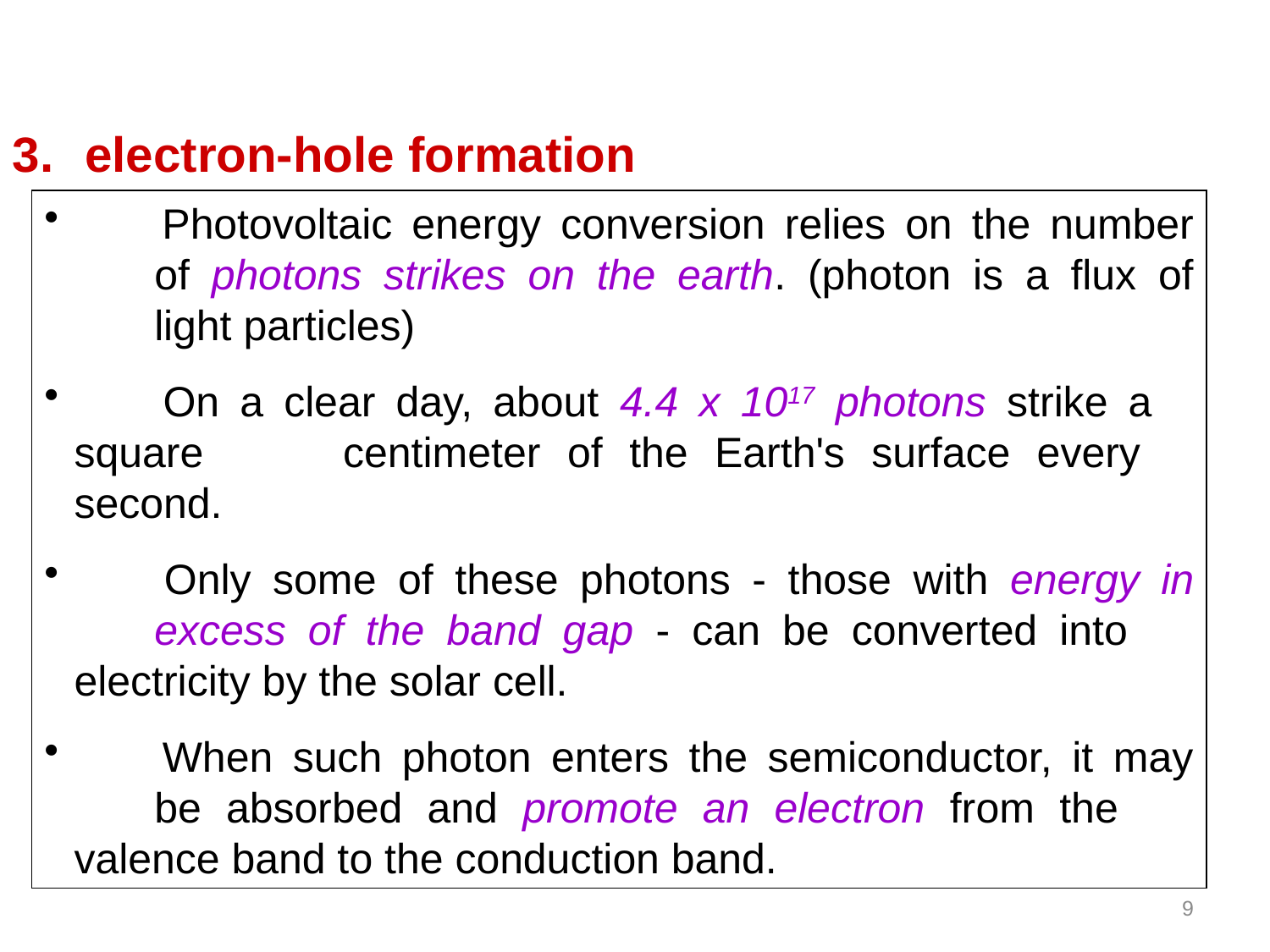

3.	electron-hole formation
 	Photovoltaic energy conversion relies on the number 	of photons strikes on the earth. (photon is a flux of 	light particles)

 	On a clear day, about 4.4 x 1017 photons strike a 	square 	centimeter of the Earth's surface every 	second.

 	Only some of these photons - those with energy in 	excess of the band gap - can be converted into 	electricity by the solar cell.

 	When such photon enters the semiconductor, it may 	be absorbed and promote an electron from the 	valence band to the conduction band.
9